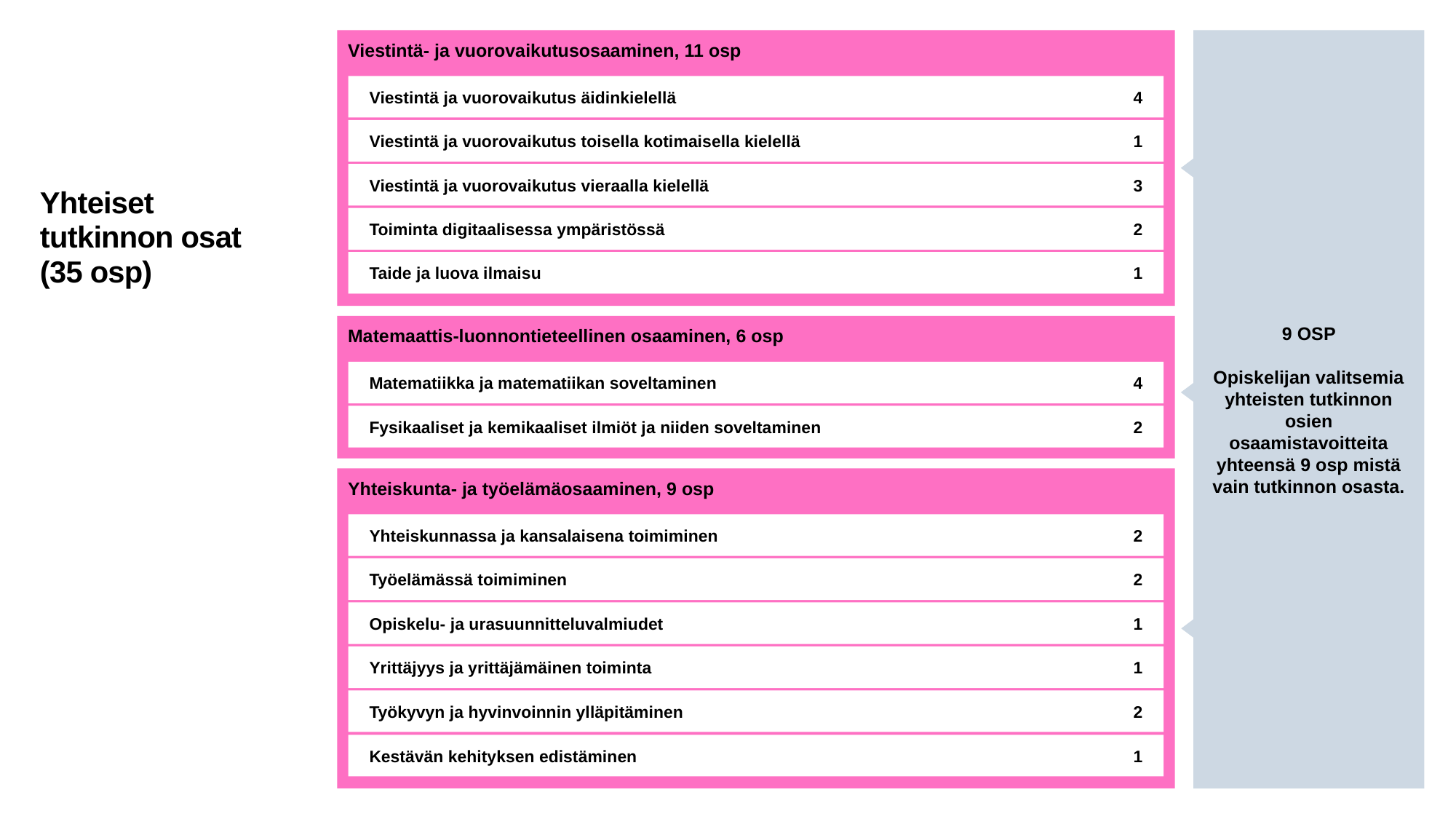

Viestintä- ja vuorovaikutusosaaminen, 11 osp
9 OSP

Opiskelijan valitsemia yhteisten tutkinnon osien osaamistavoitteita yhteensä 9 osp mistä vain tutkinnon osasta.
Viestintä ja vuorovaikutus äidinkielellä					4
Viestintä ja vuorovaikutus toisella kotimaisella kielellä				1

Viestintä ja vuorovaikutus vieraalla kielellä				3
# Yhteiset tutkinnon osat (35 osp)
Toiminta digitaalisessa ympäristössä					2
Taide ja luova ilmaisu						1
Matemaattis-luonnontieteellinen osaaminen, 6 osp
Matematiikka ja matematiikan soveltaminen				4

Fysikaaliset ja kemikaaliset ilmiöt ja niiden soveltaminen			2
Yhteiskunta- ja työelämäosaaminen, 9 osp
Yhteiskunnassa ja kansalaisena toimiminen				2
Työelämässä toimiminen						2
Opiskelu- ja urasuunnitteluvalmiudet					1

Yrittäjyys ja yrittäjämäinen toiminta					1
Työkyvyn ja hyvinvoinnin ylläpitäminen					2
Kestävän kehityksen edistäminen					1